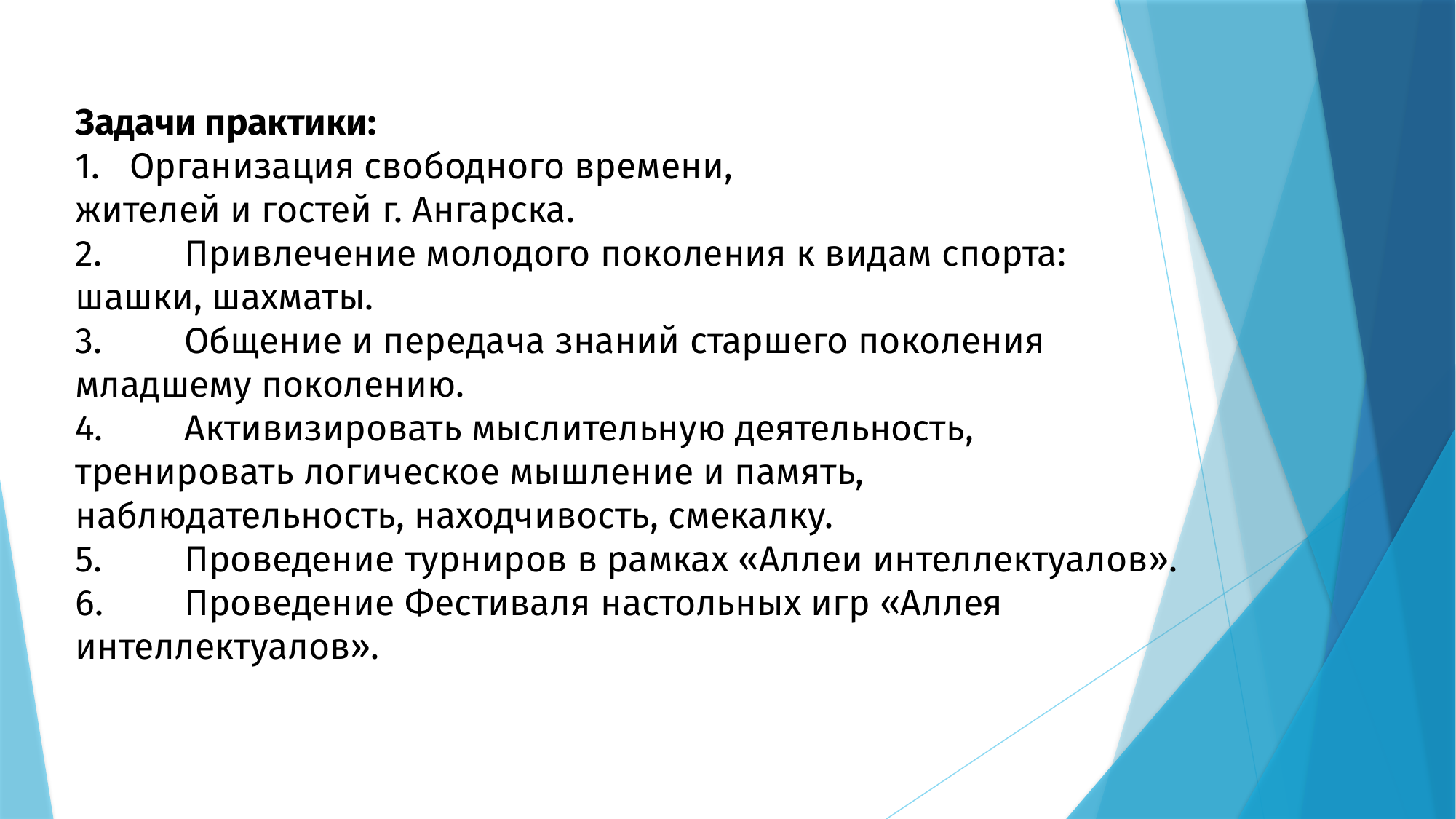

Задачи практики:
Организация свободного времени,
жителей и гостей г. Ангарска.
2.	Привлечение молодого поколения к видам спорта: шашки, шахматы.
3.	Общение и передача знаний старшего поколения младшему поколению.
4.	Активизировать мыслительную деятельность, тренировать логическое мышление и память, наблюдательность, находчивость, смекалку.
5.	Проведение турниров в рамках «Аллеи интеллектуалов».
6.	Проведение Фестиваля настольных игр «Аллея интеллектуалов».